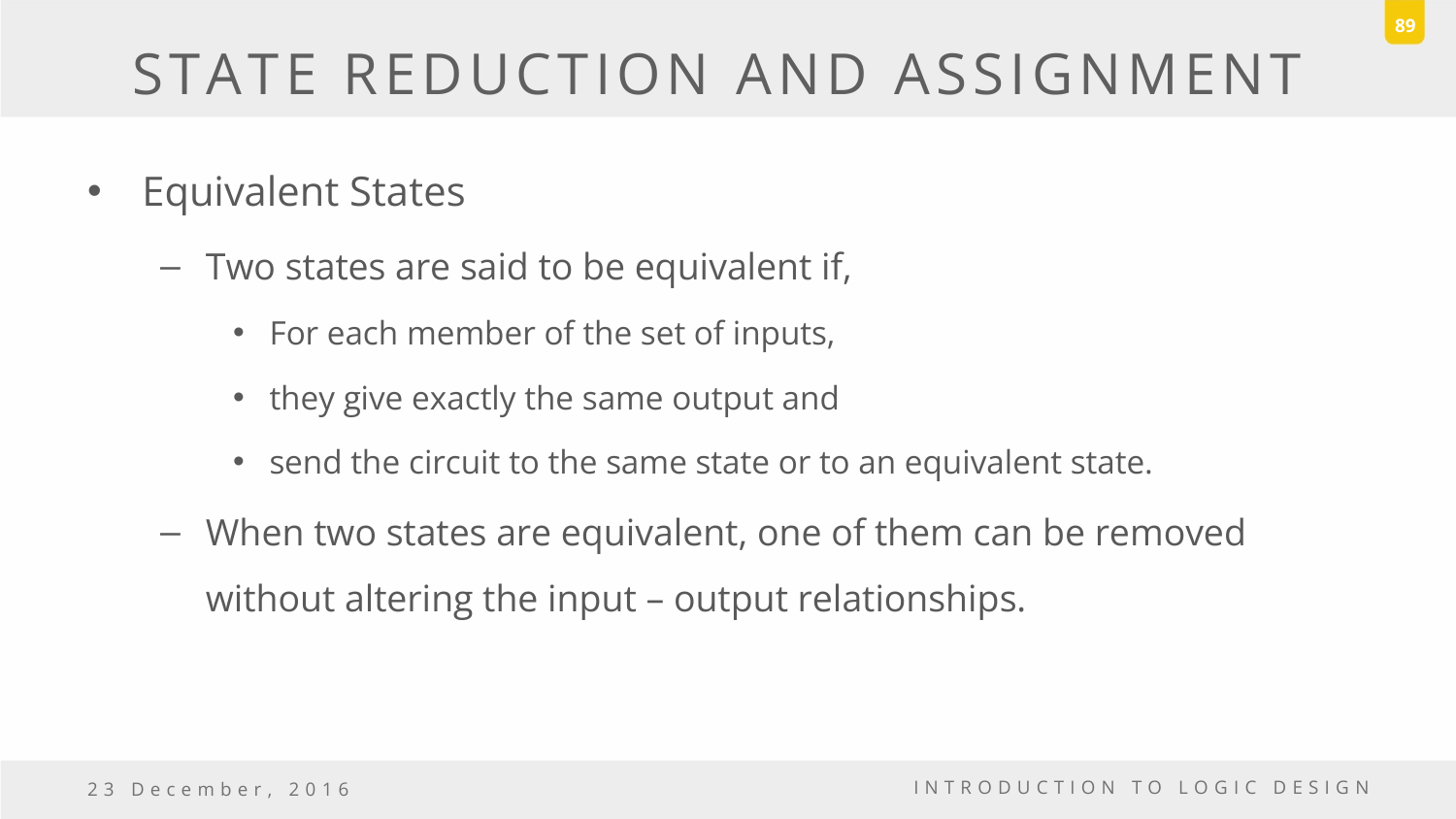

89
# STATE REDUCTION AND ASSIGNMENT
Equivalent States
Two states are said to be equivalent if,
For each member of the set of inputs,
they give exactly the same output and
send the circuit to the same state or to an equivalent state.
When two states are equivalent, one of them can be removed without altering the input – output relationships.

23 December, 2016
INTRODUCTION TO LOGIC DESIGN